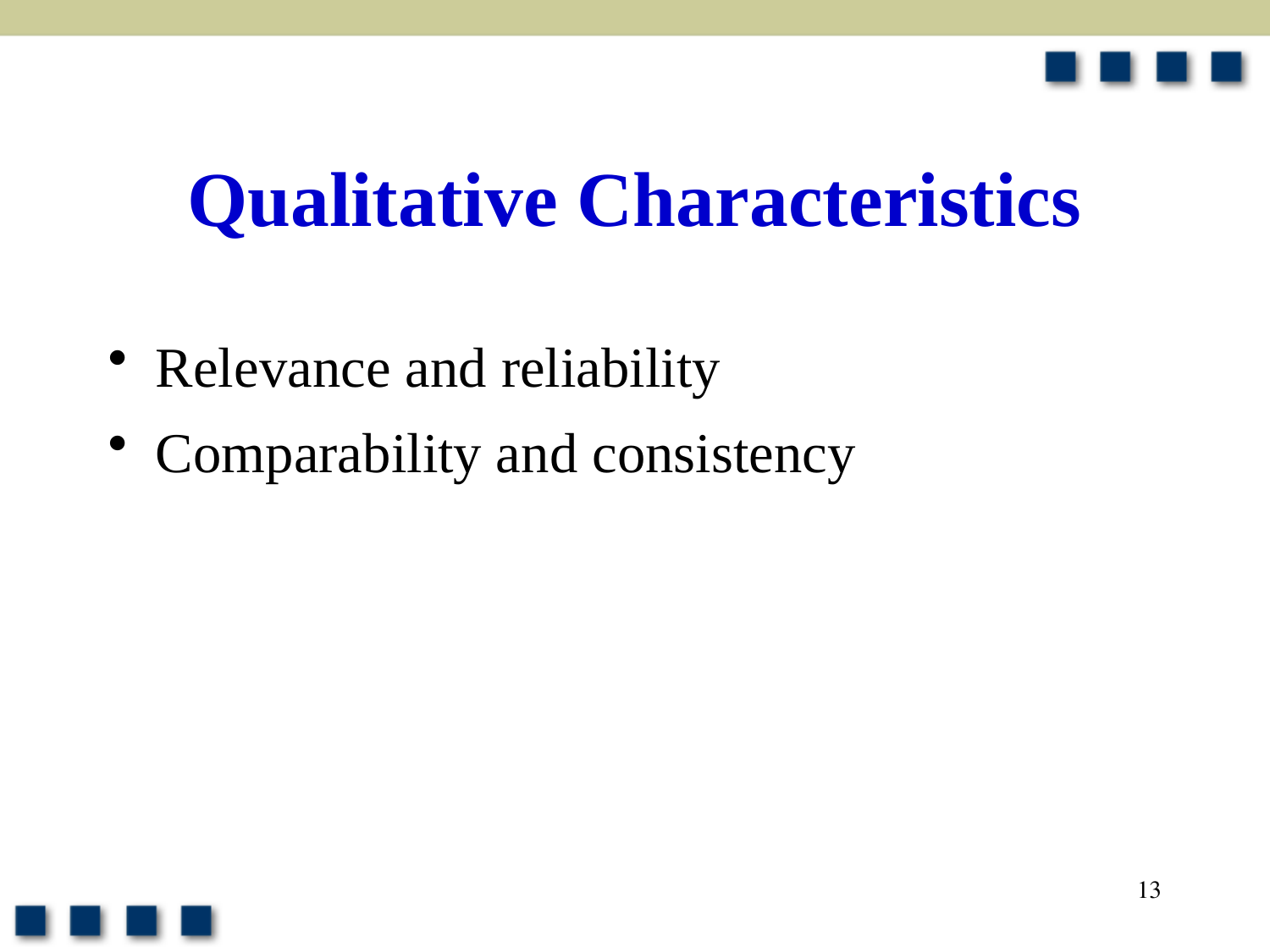

# Qualitative Characteristics
Relevance and reliability
Comparability and consistency
13